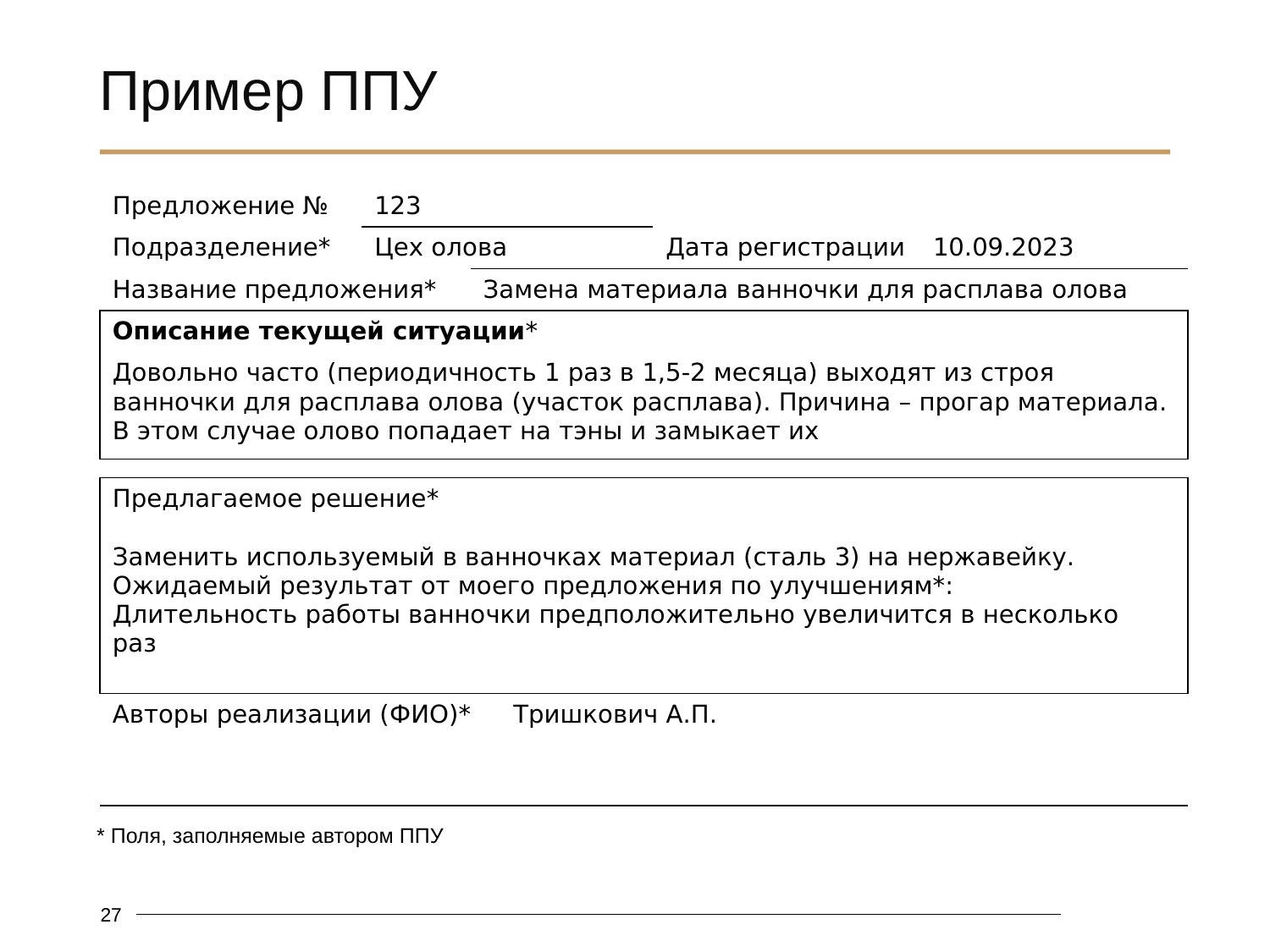

# Пример ППУ
| Предложение № | 123 |  |  |  |  |  |
| --- | --- | --- | --- | --- | --- | --- |
| Подразделение\* | Цех олова |  |  |  | Дата регистрации | 10.09.2023 |
| Название предложения\* |  | Замена материала ванночки для расплава олова | Замена материала ванночки для расплава олова |  |  |  |
| Описание текущей ситуации\* |  |  |  |  |  |  |
| Довольно часто (периодичность 1 раз в 1,5-2 месяца) выходят из строя ванночки для расплава олова (участок расплава). Причина – прогар материала. В этом случае олово попадает на тэны и замыкает их |  |  |  |  |  |  |
|  |  |  |  |  |  |  |
| Предлагаемое решение\* Заменить используемый в ванночках материал (сталь 3) на нержавейку. Ожидаемый результат от моего предложения по улучшениям\*: Длительность работы ванночки предположительно увеличится в несколько раз |  |  |  |  |  |  |
| Авторы реализации (ФИО)\* |  |  |  | Тришкович А.П. |  |  |
|  |  |  |  |  |  |  |
* Поля, заполняемые автором ППУ

27